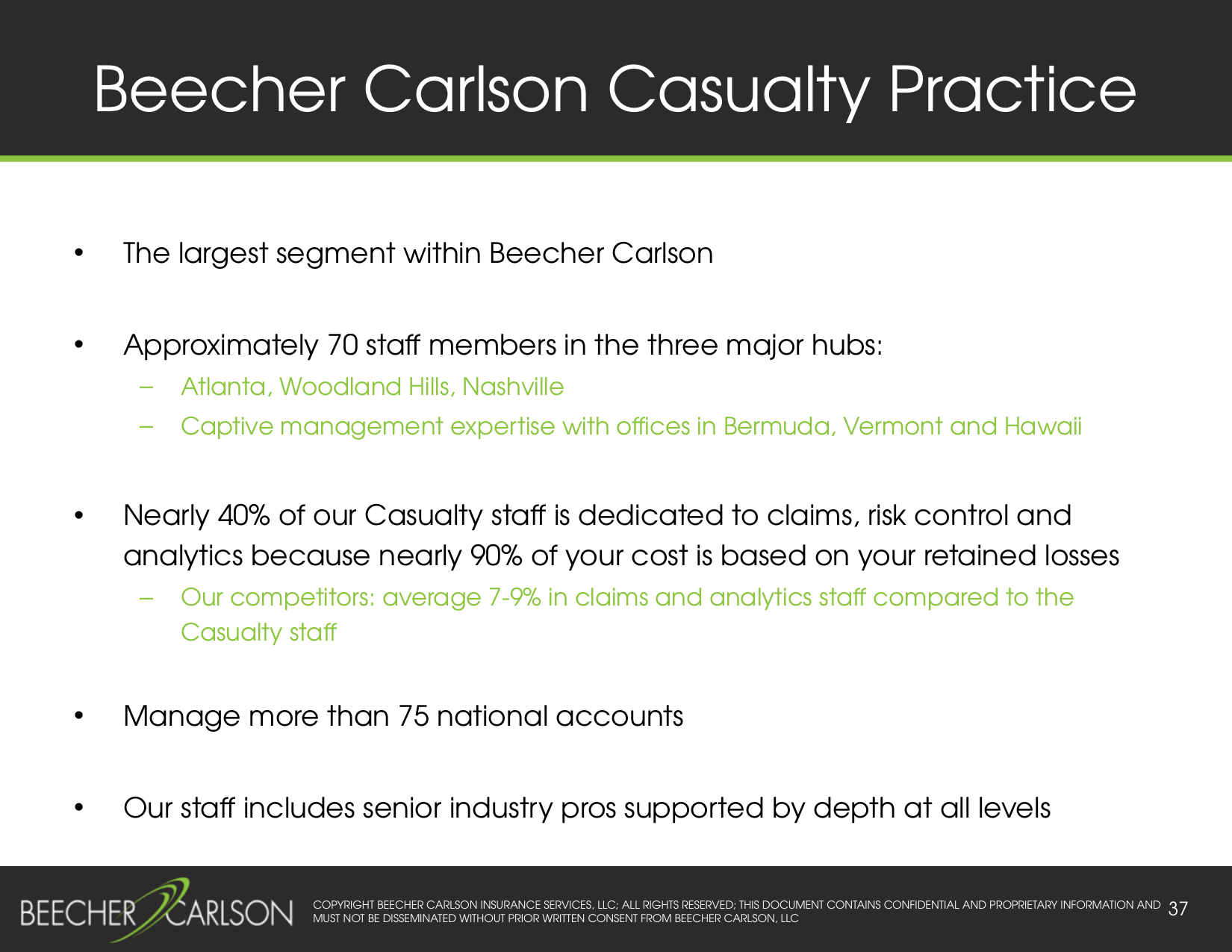

# Beecher Carlson Casualty Practice
The largest segment within Beecher Carlson

Approximately 70 staff members in the three major hubs:
Atlanta, Woodland Hills, Nashville
Captive management expertise with offices in Bermuda, Vermont and Hawaii

Nearly 40% of our Casualty staff is dedicated to claims, risk control and analytics because nearly 90% of your cost is based on your retained losses
Our competitors: average 7-9% in claims and analytics staff compared to the Casualty staff

Manage more than 75 national accounts

Our staff includes senior industry pros supported by depth at all levels
37